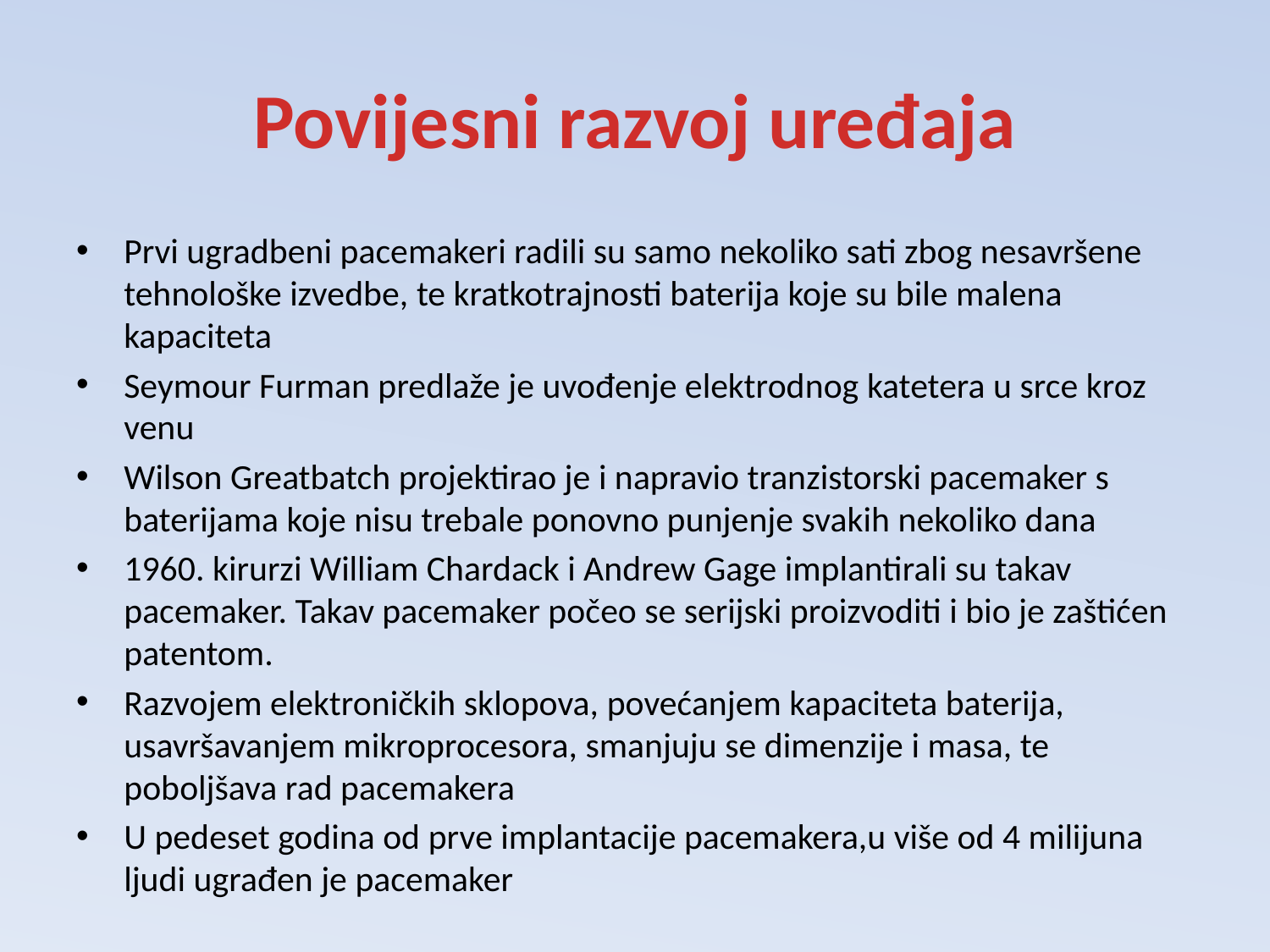

# Povijesni razvoj uređaja
Prvi ugradbeni pacemakeri radili su samo nekoliko sati zbog nesavršene tehnološke izvedbe, te kratkotrajnosti baterija koje su bile malena kapaciteta
Seymour Furman predlaže je uvođenje elektrodnog katetera u srce kroz venu
Wilson Greatbatch projektirao je i napravio tranzistorski pacemaker s baterijama koje nisu trebale ponovno punjenje svakih nekoliko dana
1960. kirurzi William Chardack i Andrew Gage implantirali su takav pacemaker. Takav pacemaker počeo se serijski proizvoditi i bio je zaštićen patentom.
Razvojem elektroničkih sklopova, povećanjem kapaciteta baterija, usavršavanjem mikroprocesora, smanjuju se dimenzije i masa, te poboljšava rad pacemakera
U pedeset godina od prve implantacije pacemakera,u više od 4 milijuna ljudi ugrađen je pacemaker